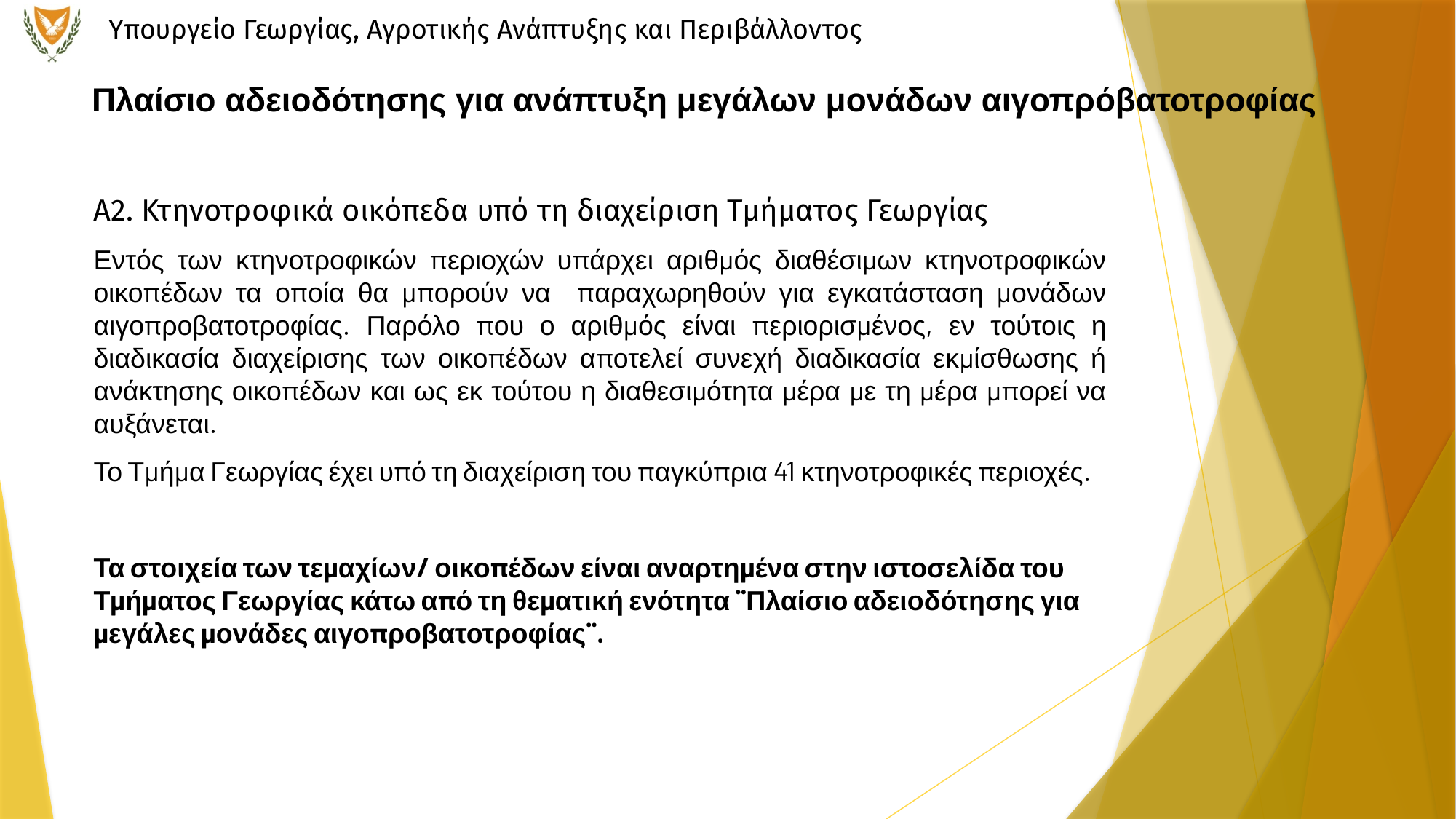

# Πλαίσιο αδειοδότησης για ανάπτυξη μεγάλων μονάδων αιγοπρόβατοτροφίας
Α2. Κτηνοτροφικά οικόπεδα υπό τη διαχείριση Τμήματος Γεωργίας
Εντός των κτηνοτροφικών περιοχών υπάρχει αριθμός διαθέσιμων κτηνοτροφικών οικοπέδων τα οποία θα μπορούν να  παραχωρηθούν για εγκατάσταση μονάδων αιγοπροβατοτροφίας. Παρόλο που ο αριθμός είναι περιορισμένος, εν τούτοις η διαδικασία διαχείρισης των οικοπέδων αποτελεί συνεχή διαδικασία εκμίσθωσης ή ανάκτησης οικοπέδων και ως εκ τούτου η διαθεσιμότητα μέρα με τη μέρα μπορεί να αυξάνεται.
Το Τμήμα Γεωργίας έχει υπό τη διαχείριση του παγκύπρια 41 κτηνοτροφικές περιοχές.

Τα στοιχεία των τεμαχίων/ οικοπέδων είναι αναρτημένα στην ιστοσελίδα του Τμήματος Γεωργίας κάτω από τη θεματική ενότητα ¨Πλαίσιο αδειοδότησης για μεγάλες μονάδες αιγοπροβατοτροφίας¨.